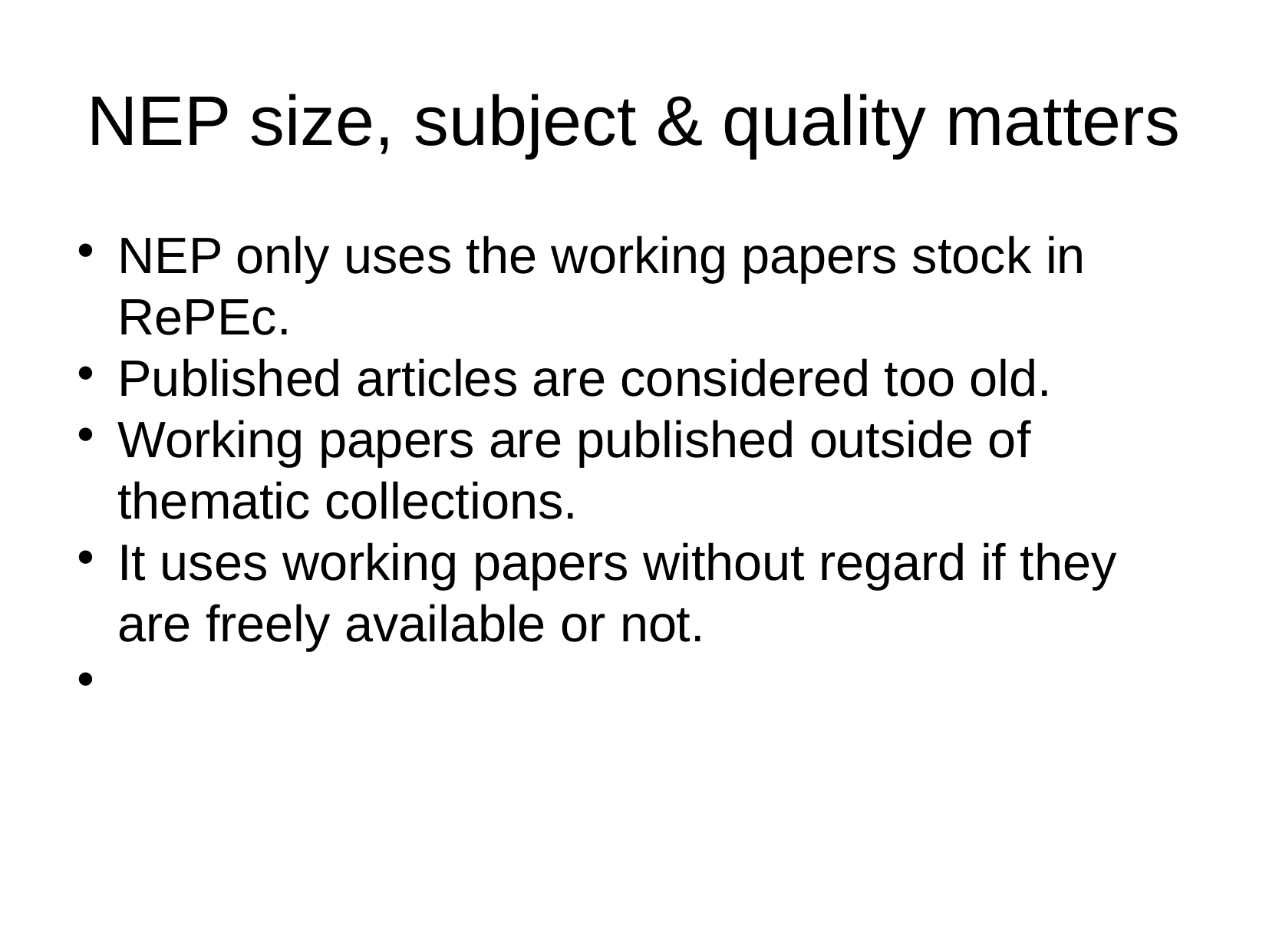

NEP size, subject & quality matters
NEP only uses the working papers stock in RePEc.
Published articles are considered too old.
Working papers are published outside of thematic collections.
It uses working papers without regard if they are freely available or not.